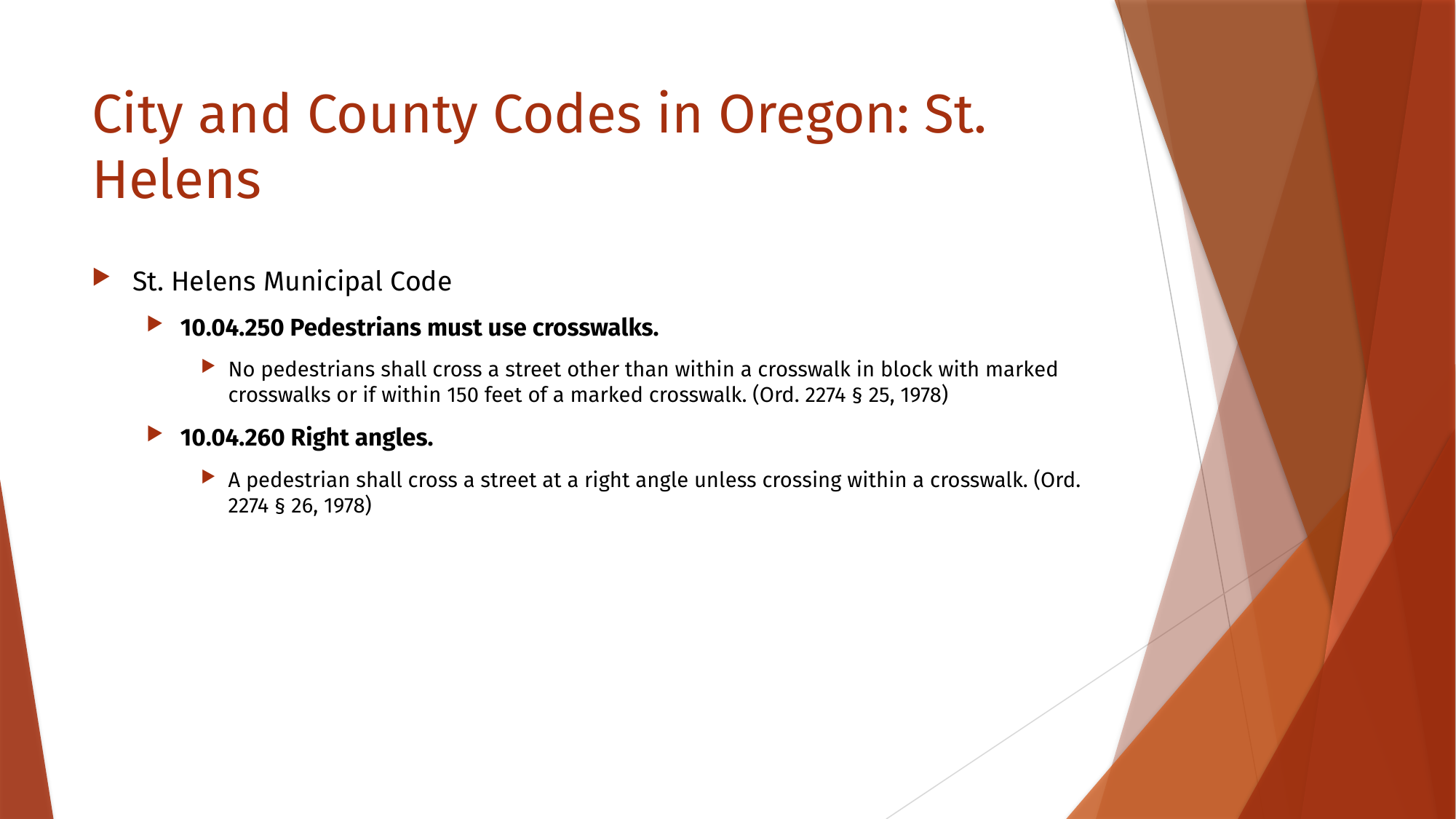

# City and County Codes in Oregon: St. Helens
St. Helens Municipal Code
10.04.250 Pedestrians must use crosswalks.
No pedestrians shall cross a street other than within a crosswalk in block with marked crosswalks or if within 150 feet of a marked crosswalk. (Ord. 2274 § 25, 1978)
10.04.260 Right angles.
A pedestrian shall cross a street at a right angle unless crossing within a crosswalk. (Ord. 2274 § 26, 1978)